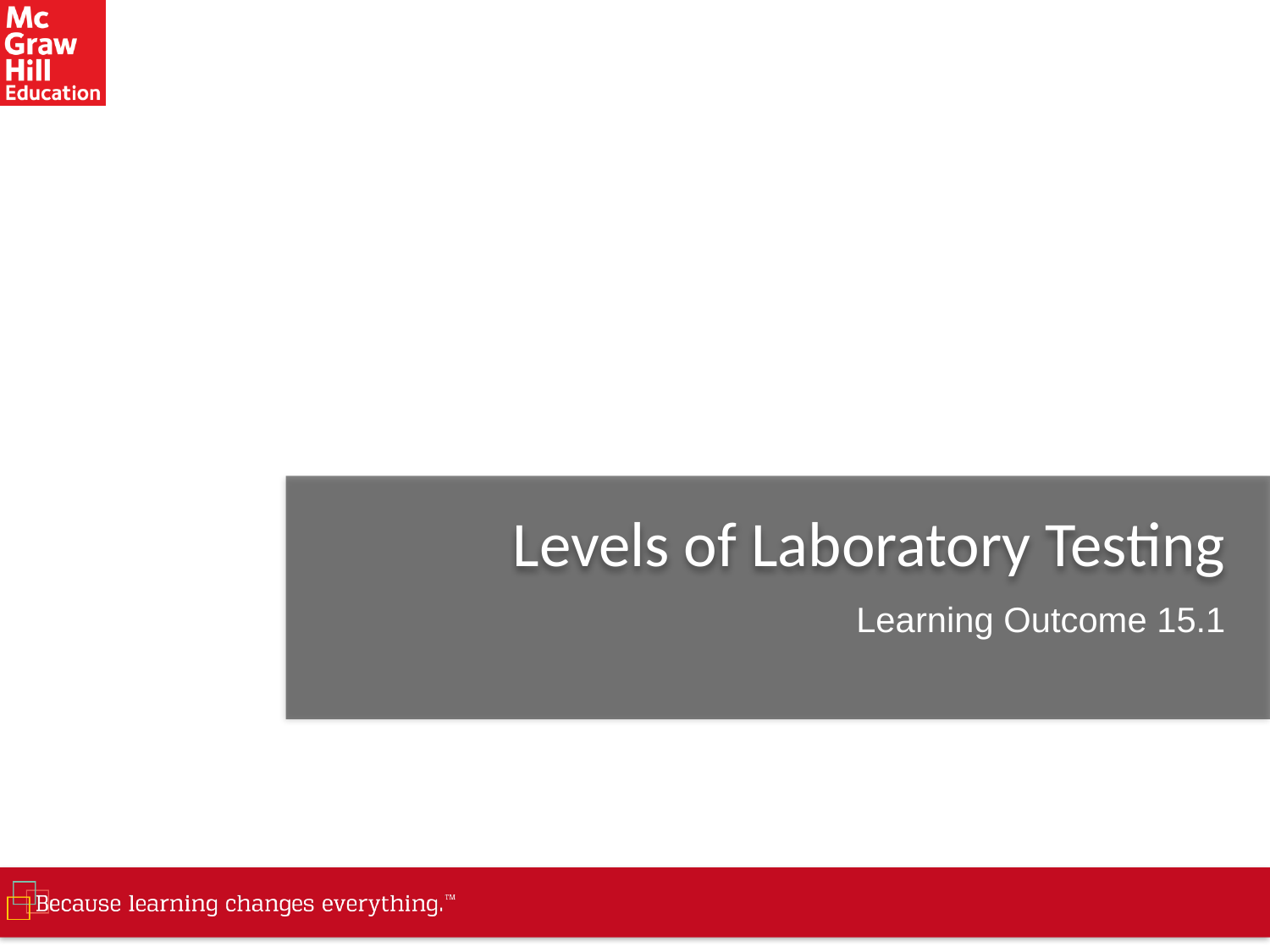

# Levels of Laboratory Testing
Learning Outcome 15.1